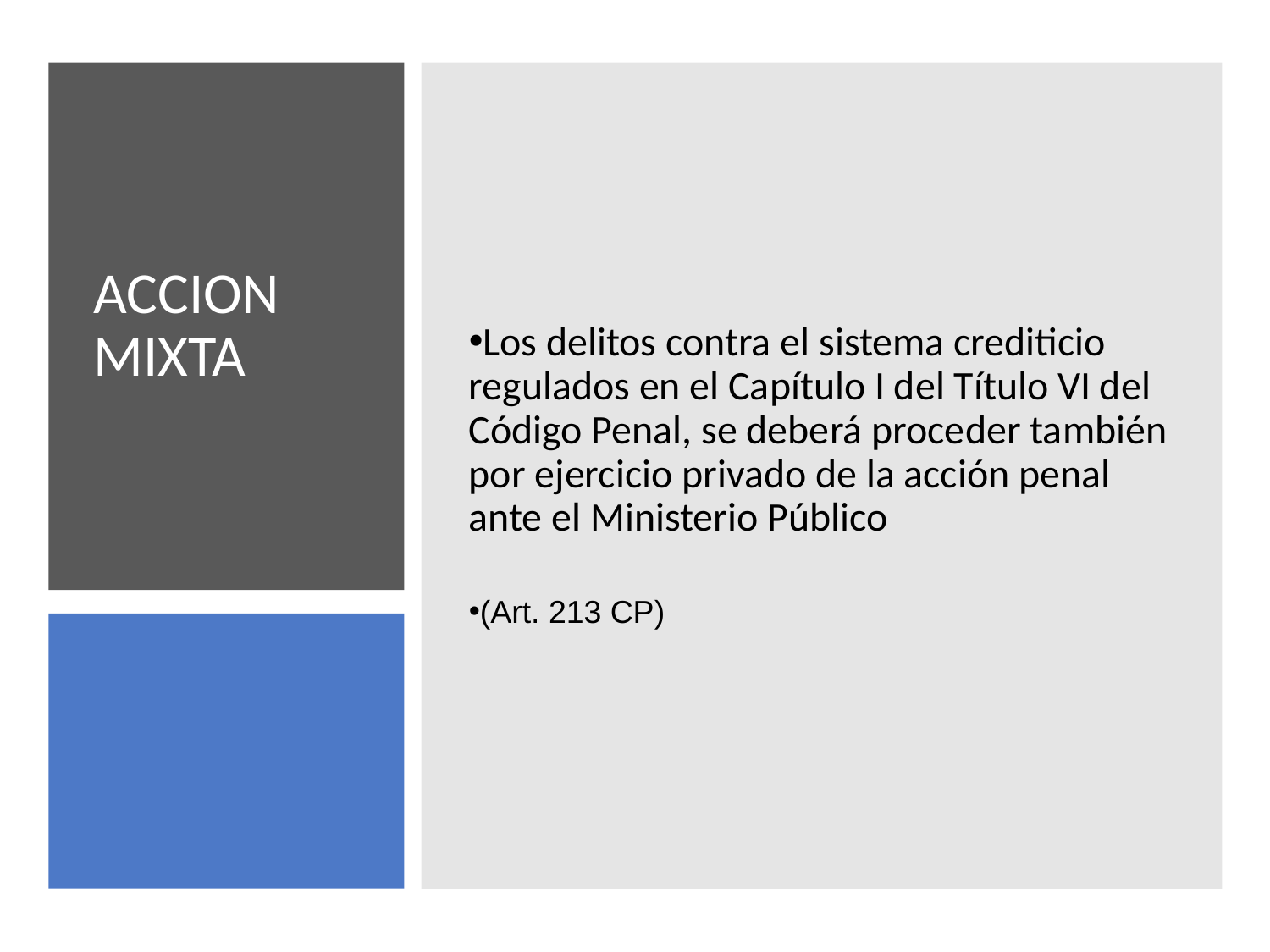

Los delitos contra el sistema crediticio regulados en el Capítulo I del Título VI del Código Penal, se deberá proceder también por ejercicio privado de la acción penal ante el Ministerio Público

(Art. 213 CP)
# ACCION MIXTA